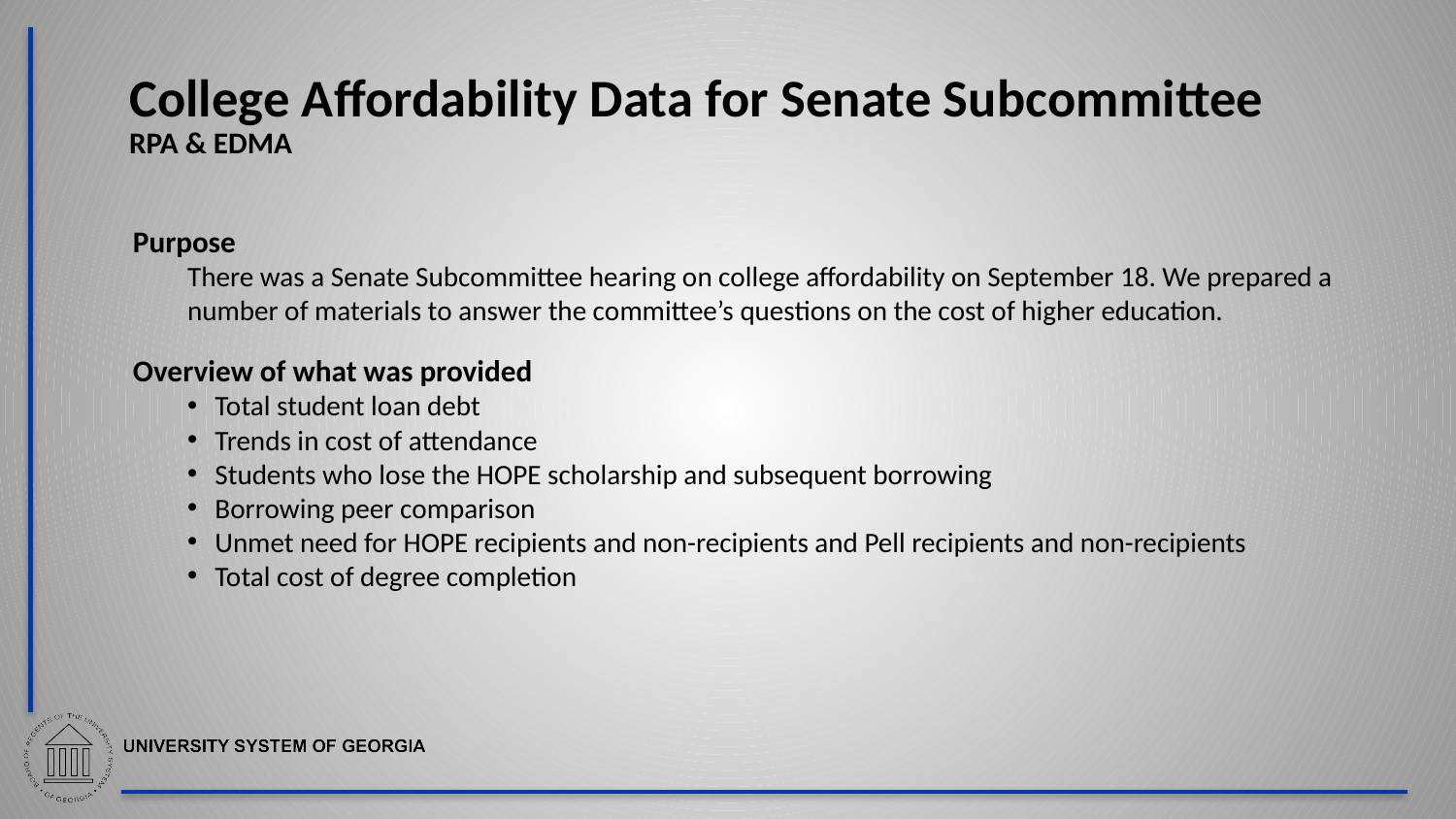

College Affordability Data for Senate Subcommittee
RPA & EDMA
Purpose
There was a Senate Subcommittee hearing on college affordability on September 18. We prepared a number of materials to answer the committee’s questions on the cost of higher education.

Overview of what was provided
Total student loan debt
Trends in cost of attendance
Students who lose the HOPE scholarship and subsequent borrowing
Borrowing peer comparison
Unmet need for HOPE recipients and non-recipients and Pell recipients and non-recipients
Total cost of degree completion